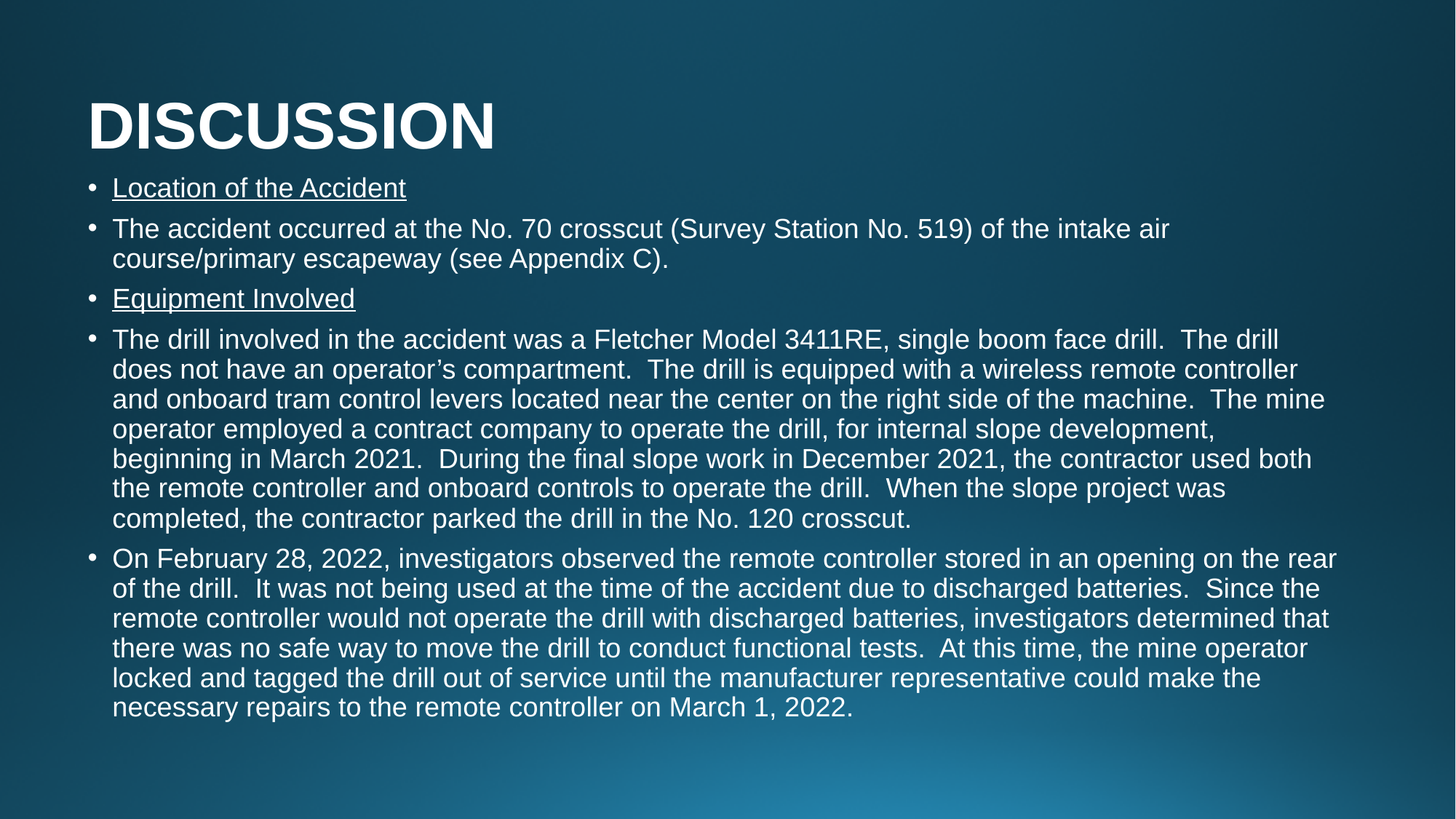

DISCUSSION
Location of the Accident
The accident occurred at the No. 70 crosscut (Survey Station No. 519) of the intake air course/primary escapeway (see Appendix C).
Equipment Involved
The drill involved in the accident was a Fletcher Model 3411RE, single boom face drill.  The drill does not have an operator’s compartment.  The drill is equipped with a wireless remote controller and onboard tram control levers located near the center on the right side of the machine.  The mine operator employed a contract company to operate the drill, for internal slope development, beginning in March 2021.  During the final slope work in December 2021, the contractor used both the remote controller and onboard controls to operate the drill.  When the slope project was completed, the contractor parked the drill in the No. 120 crosscut.
On February 28, 2022, investigators observed the remote controller stored in an opening on the rear of the drill.  It was not being used at the time of the accident due to discharged batteries.  Since the remote controller would not operate the drill with discharged batteries, investigators determined that there was no safe way to move the drill to conduct functional tests.  At this time, the mine operator locked and tagged the drill out of service until the manufacturer representative could make the necessary repairs to the remote controller on March 1, 2022.